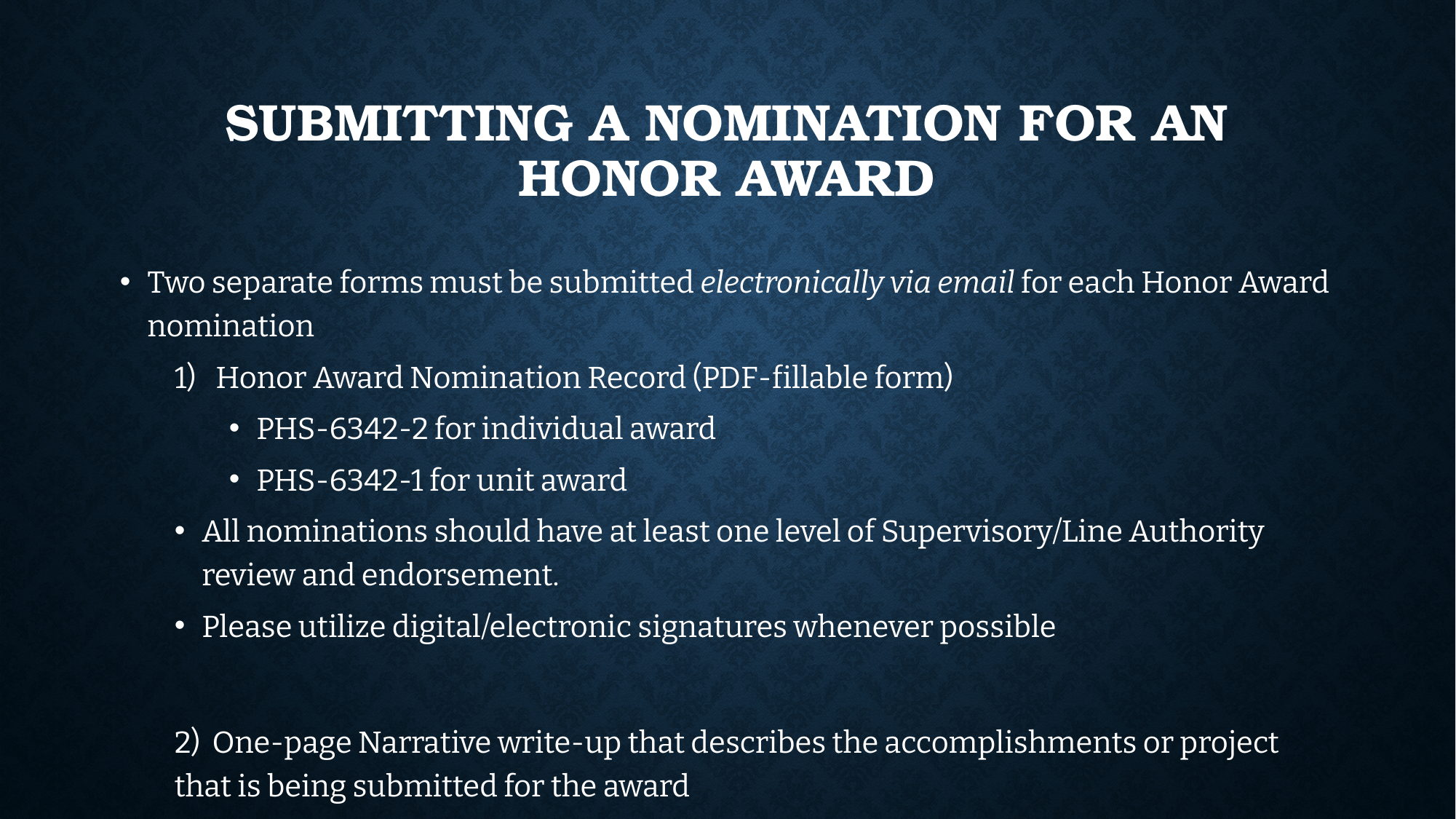

# SUBMITTING A NOMINATION FOR AN HONOR AWARD
Two separate forms must be submitted electronically via email for each Honor Award nomination
Honor Award Nomination Record (PDF-fillable form)
PHS-6342-2 for individual award
PHS-6342-1 for unit award
All nominations should have at least one level of Supervisory/Line Authority review and endorsement.
Please utilize digital/electronic signatures whenever possible

2)  One-page Narrative write-up that describes the accomplishments or project that is being submitted for the award